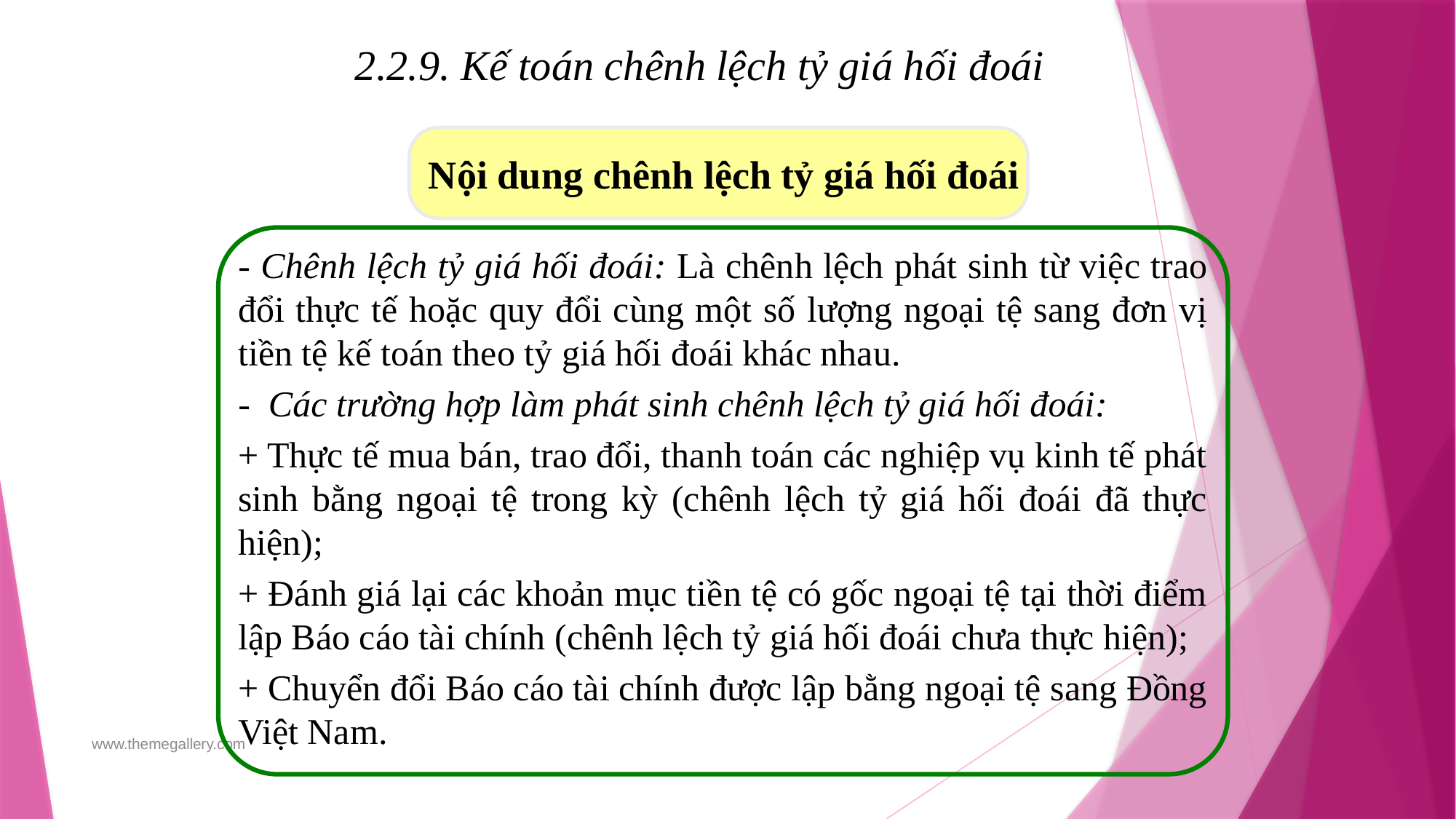

2.2.9. Kế toán chênh lệch tỷ giá hối đoái
Nội dung chênh lệch tỷ giá hối đoái

- Chênh lệch tỷ giá hối đoái: Là chênh lệch phát sinh từ việc trao đổi thực tế hoặc quy đổi cùng một số lượng ngoại tệ sang đơn vị tiền tệ kế toán theo tỷ giá hối đoái khác nhau.
-  Các trường hợp làm phát sinh chênh lệch tỷ giá hối đoái:
+ Thực tế mua bán, trao đổi, thanh toán các nghiệp vụ kinh tế phát sinh bằng ngoại tệ trong kỳ (chênh lệch tỷ giá hối đoái đã thực hiện);
+ Đánh giá lại các khoản mục tiền tệ có gốc ngoại tệ tại thời điểm lập Báo cáo tài chính (chênh lệch tỷ giá hối đoái chưa thực hiện);
+ Chuyển đổi Báo cáo tài chính được lập bằng ngoại tệ sang Đồng Việt Nam.
www.themegallery.com